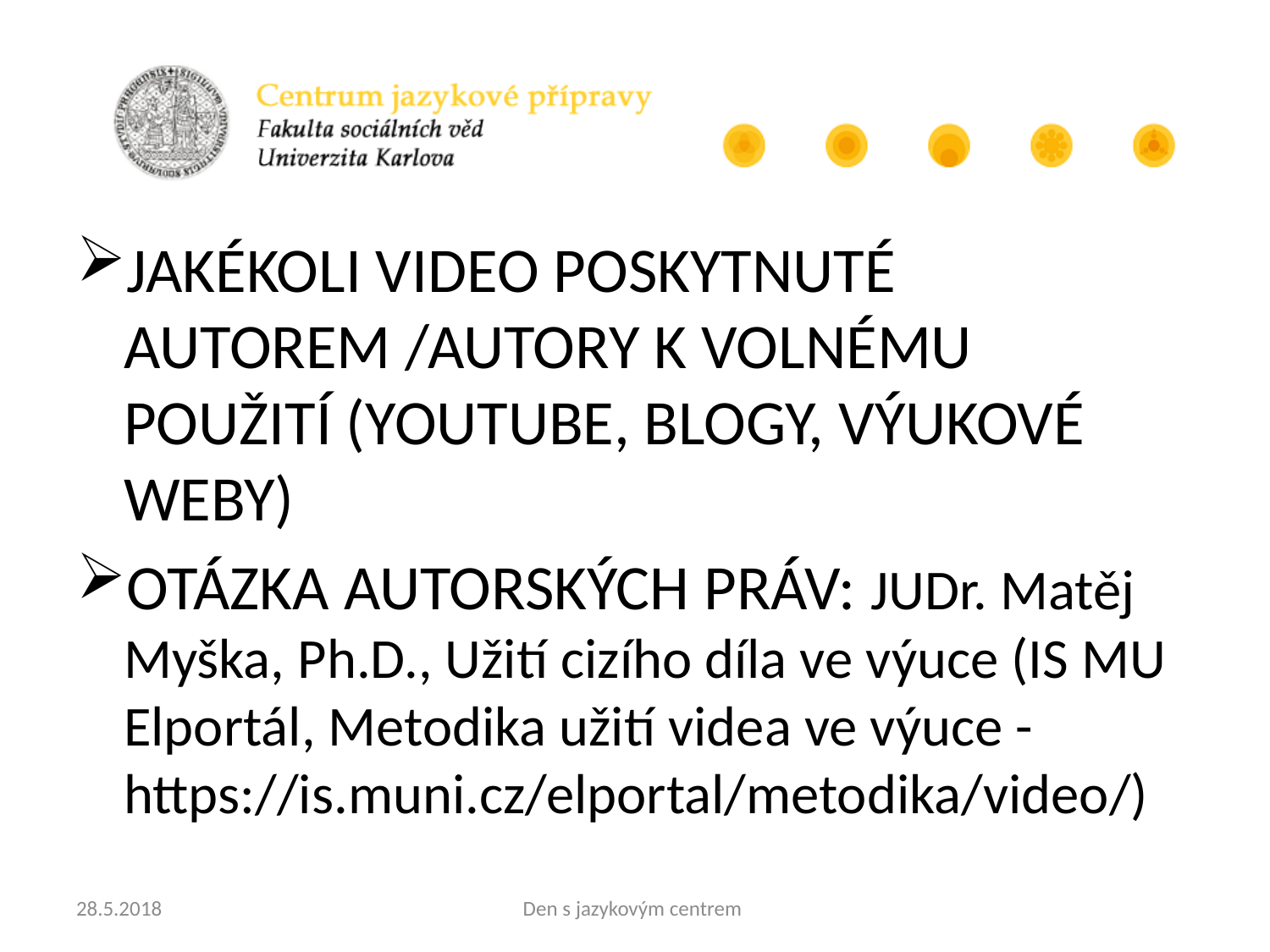

JAKÉKOLI VIDEO POSKYTNUTÉ AUTOREM /AUTORY K VOLNÉMU  POUŽITÍ (YOUTUBE, BLOGY, VÝUKOVÉ WEBY)
OTÁZKA AUTORSKÝCH PRÁV: JUDr. Matěj Myška, Ph.D., Užití cizího díla ve výuce (IS MU Elportál, Metodika užití videa ve výuce - https://is.muni.cz/elportal/metodika/video/)
28.5.2018
Den s jazykovým centrem